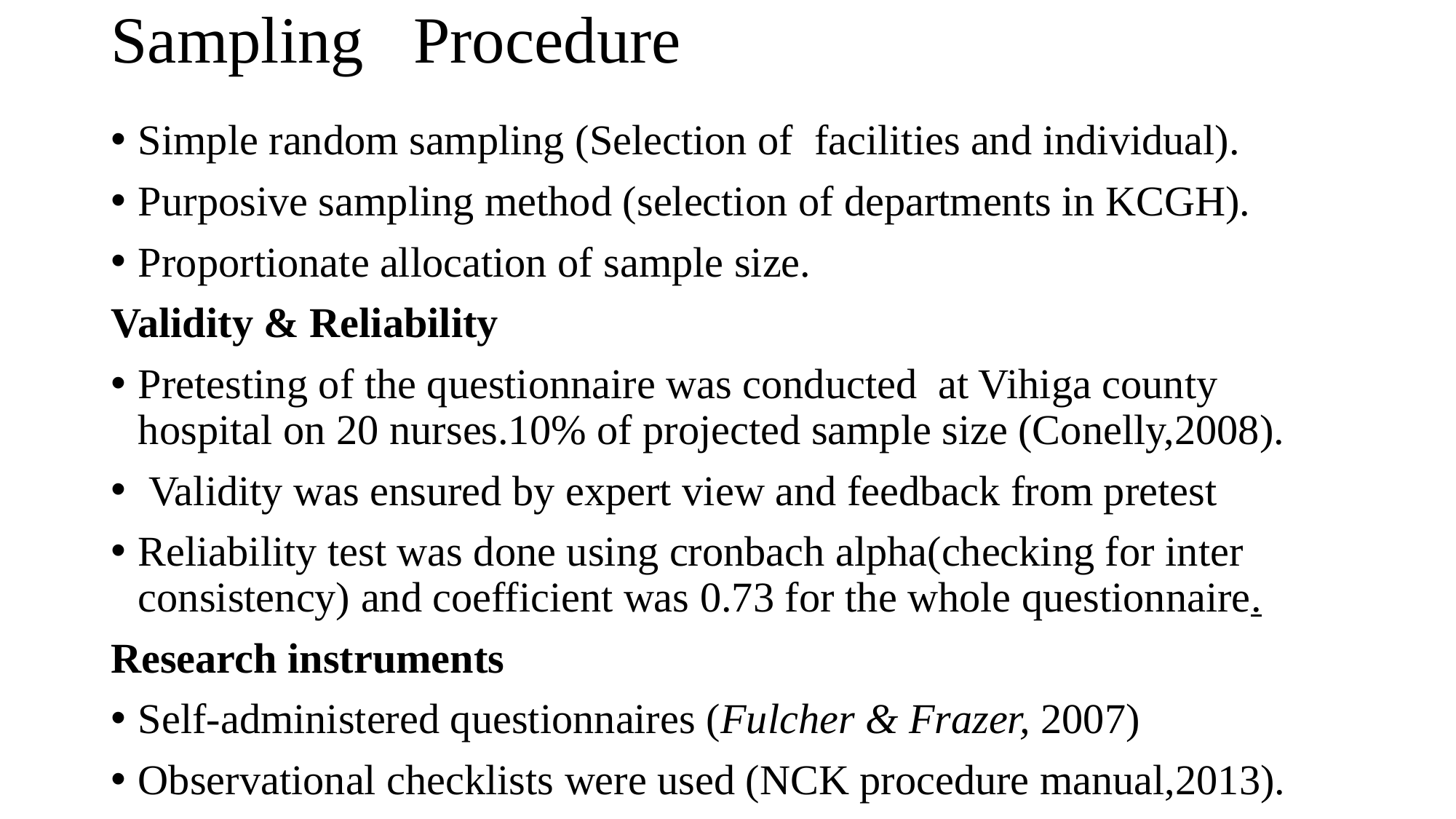

# Sampling   Procedure
Simple random sampling (Selection of  facilities and individual).
Purposive sampling method (selection of departments in KCGH).
Proportionate allocation of sample size.
Validity & Reliability
Pretesting of the questionnaire was conducted  at Vihiga county hospital on 20 nurses.10% of projected sample size (Conelly,2008).
 Validity was ensured by expert view and feedback from pretest
Reliability test was done using cronbach alpha(checking for inter consistency) and coefficient was 0.73 for the whole questionnaire.
Research instruments
Self-administered questionnaires (Fulcher & Frazer, 2007)
Observational checklists were used (NCK procedure manual,2013).